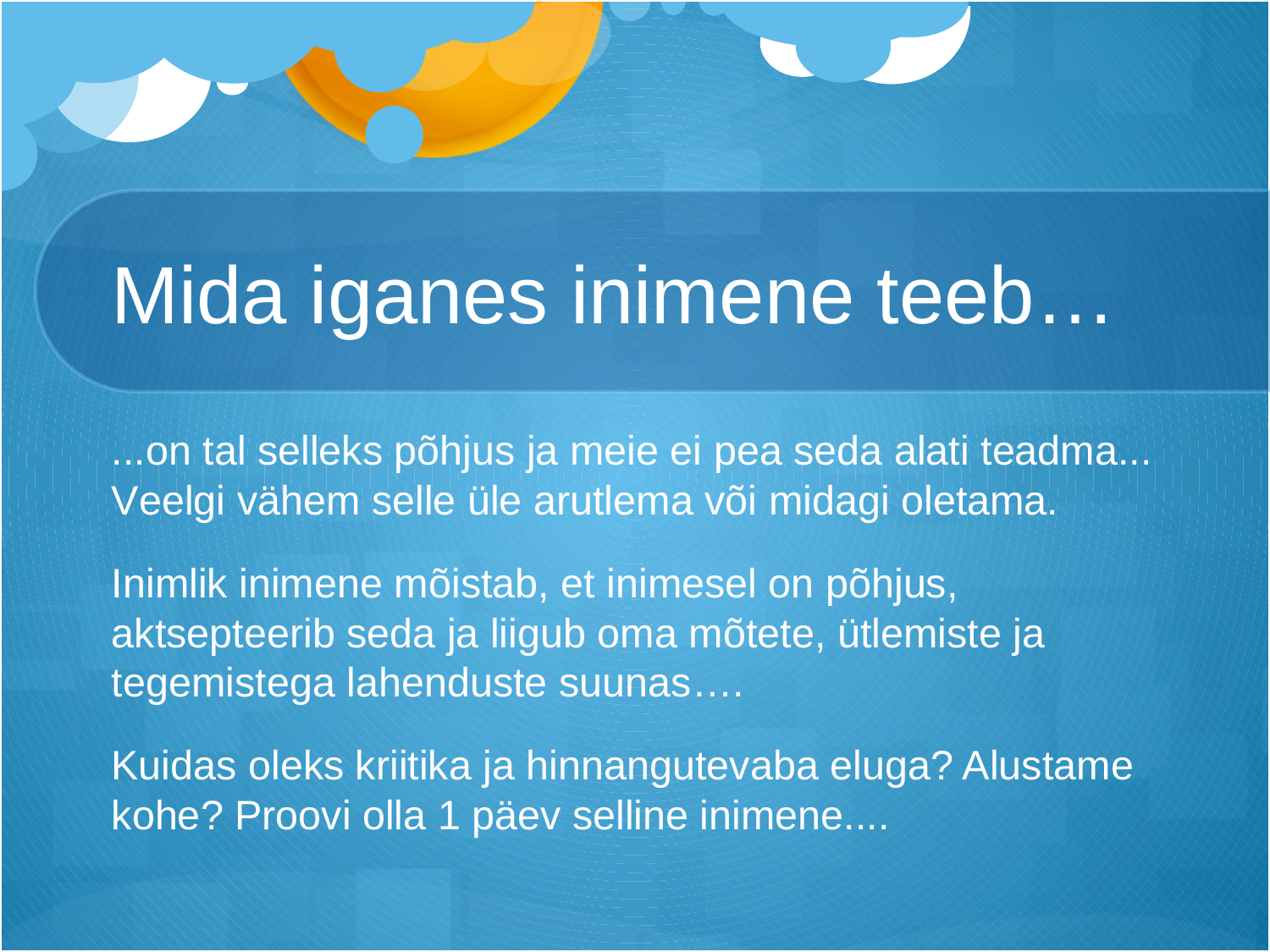

# Mida iganes inimene teeb…
...on tal selleks põhjus ja meie ei pea seda alati teadma... Veelgi vähem selle üle arutlema või midagi oletama.
Inimlik inimene mõistab, et inimesel on põhjus, aktsepteerib seda ja liigub oma mõtete, ütlemiste ja tegemistega lahenduste suunas….
Kuidas oleks kriitika ja hinnangutevaba eluga? Alustame kohe? Proovi olla 1 päev selline inimene....